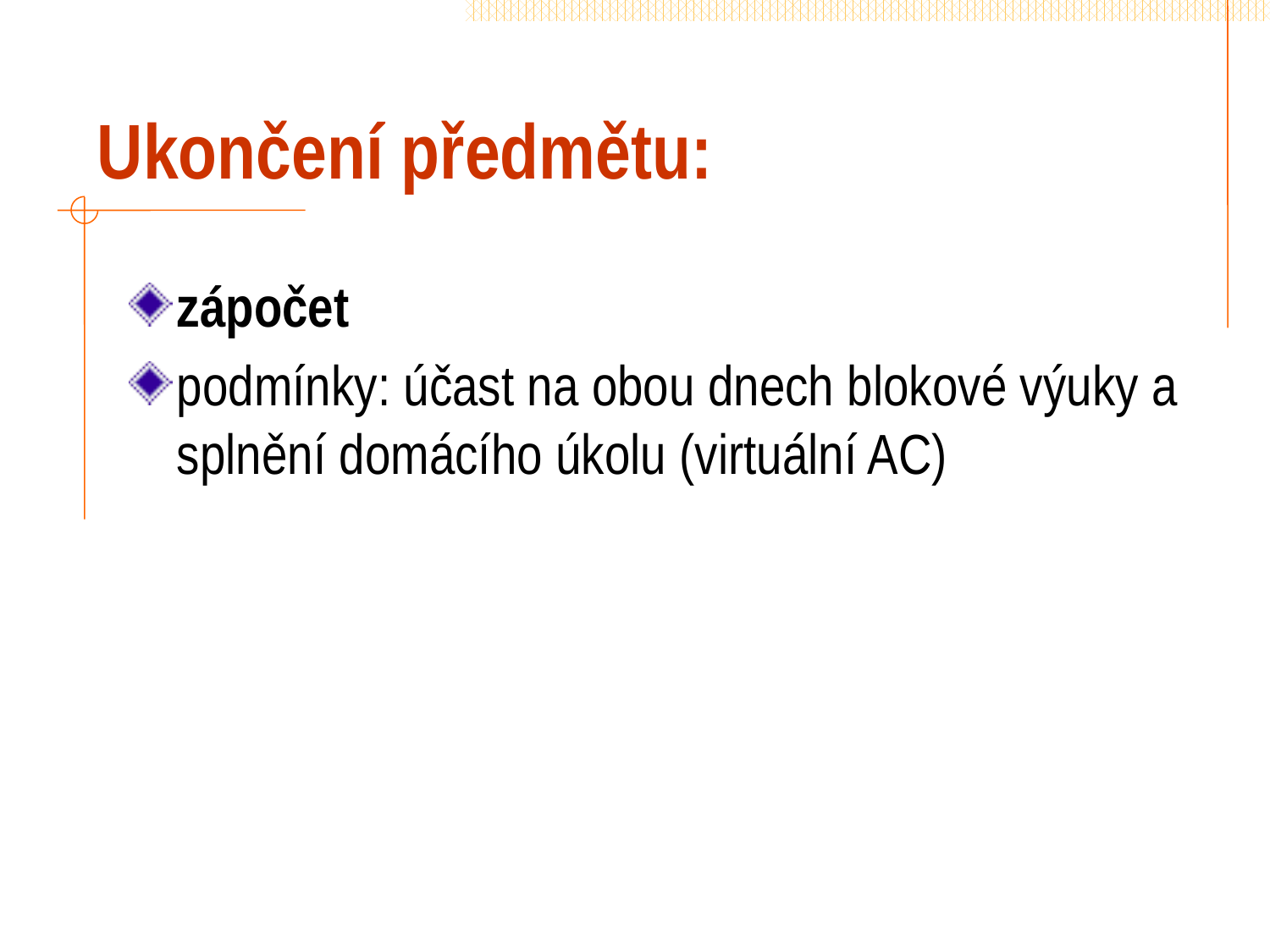

# Ukončení předmětu:
zápočet
podmínky: účast na obou dnech blokové výuky a splnění domácího úkolu (virtuální AC)